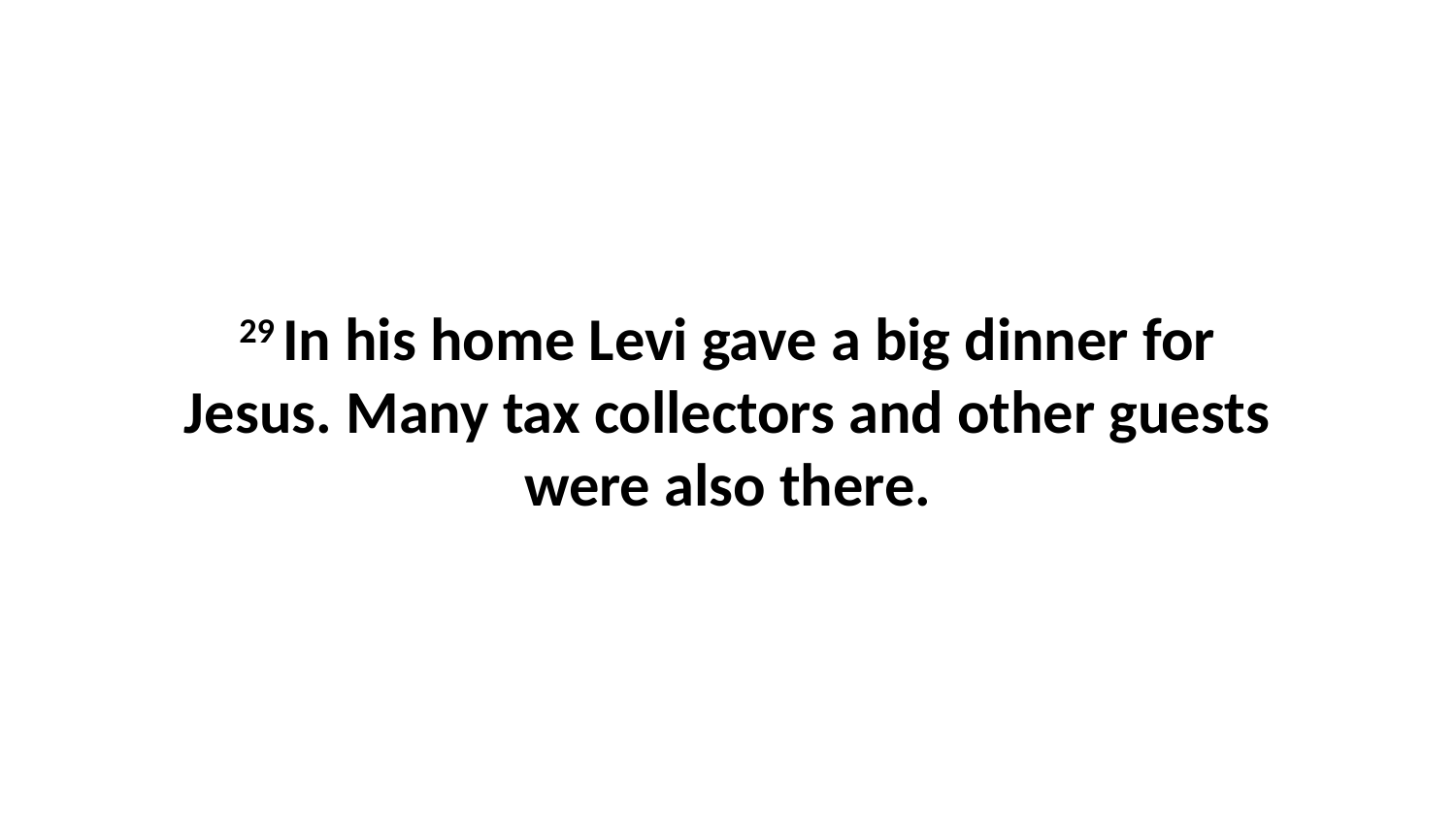

29 In his home Levi gave a big dinner for Jesus. Many tax collectors and other guests were also there.